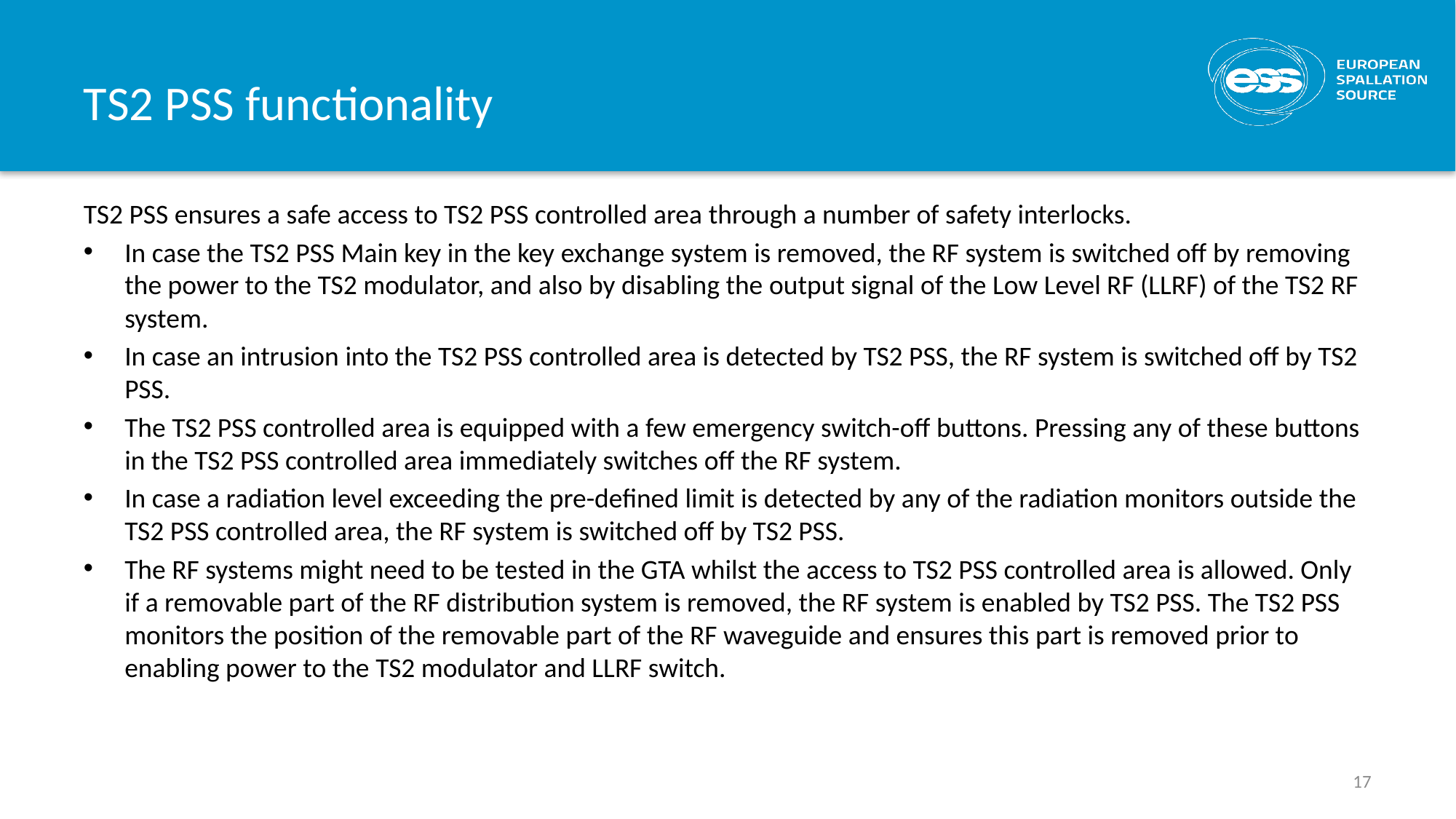

# TS2 PSS functionality
TS2 PSS ensures a safe access to TS2 PSS controlled area through a number of safety interlocks.
In case the TS2 PSS Main key in the key exchange system is removed, the RF system is switched off by removing the power to the TS2 modulator, and also by disabling the output signal of the Low Level RF (LLRF) of the TS2 RF system.
In case an intrusion into the TS2 PSS controlled area is detected by TS2 PSS, the RF system is switched off by TS2 PSS.
The TS2 PSS controlled area is equipped with a few emergency switch-off buttons. Pressing any of these buttons in the TS2 PSS controlled area immediately switches off the RF system.
In case a radiation level exceeding the pre-defined limit is detected by any of the radiation monitors outside the TS2 PSS controlled area, the RF system is switched off by TS2 PSS.
The RF systems might need to be tested in the GTA whilst the access to TS2 PSS controlled area is allowed. Only if a removable part of the RF distribution system is removed, the RF system is enabled by TS2 PSS. The TS2 PSS monitors the position of the removable part of the RF waveguide and ensures this part is removed prior to enabling power to the TS2 modulator and LLRF switch.
17